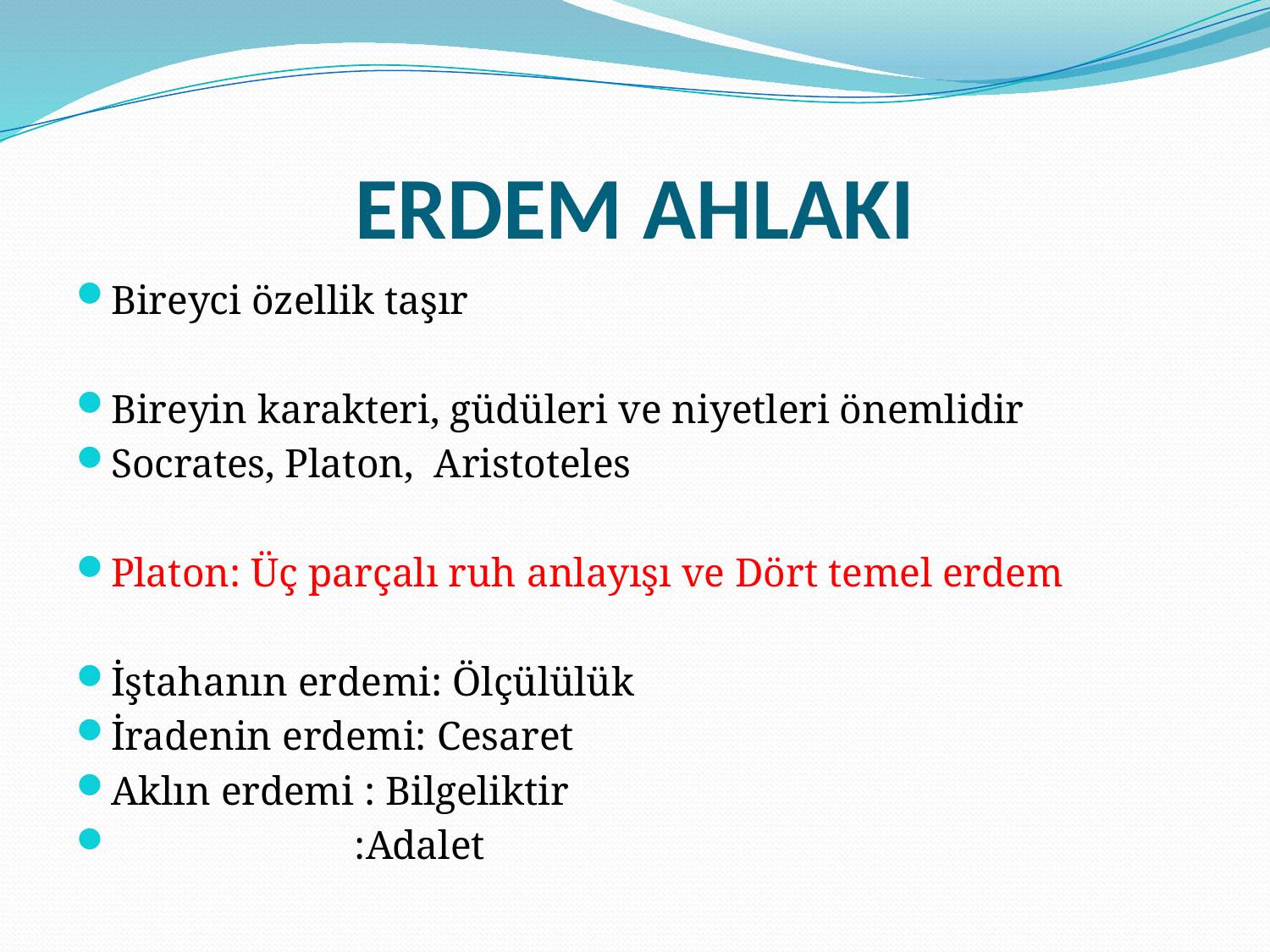

# ERDEM AHLAKI
Bireyci özellik taşır

Bireyin karakteri, güdüleri ve niyetleri önemlidir
Socrates, Platon,  Aristoteles

Platon: Üç parçalı ruh anlayışı ve Dört temel erdem

İştahanın erdemi: Ölçülülük
İradenin erdemi: Cesaret
Aklın erdemi : Bilgeliktir
                        :Adalet